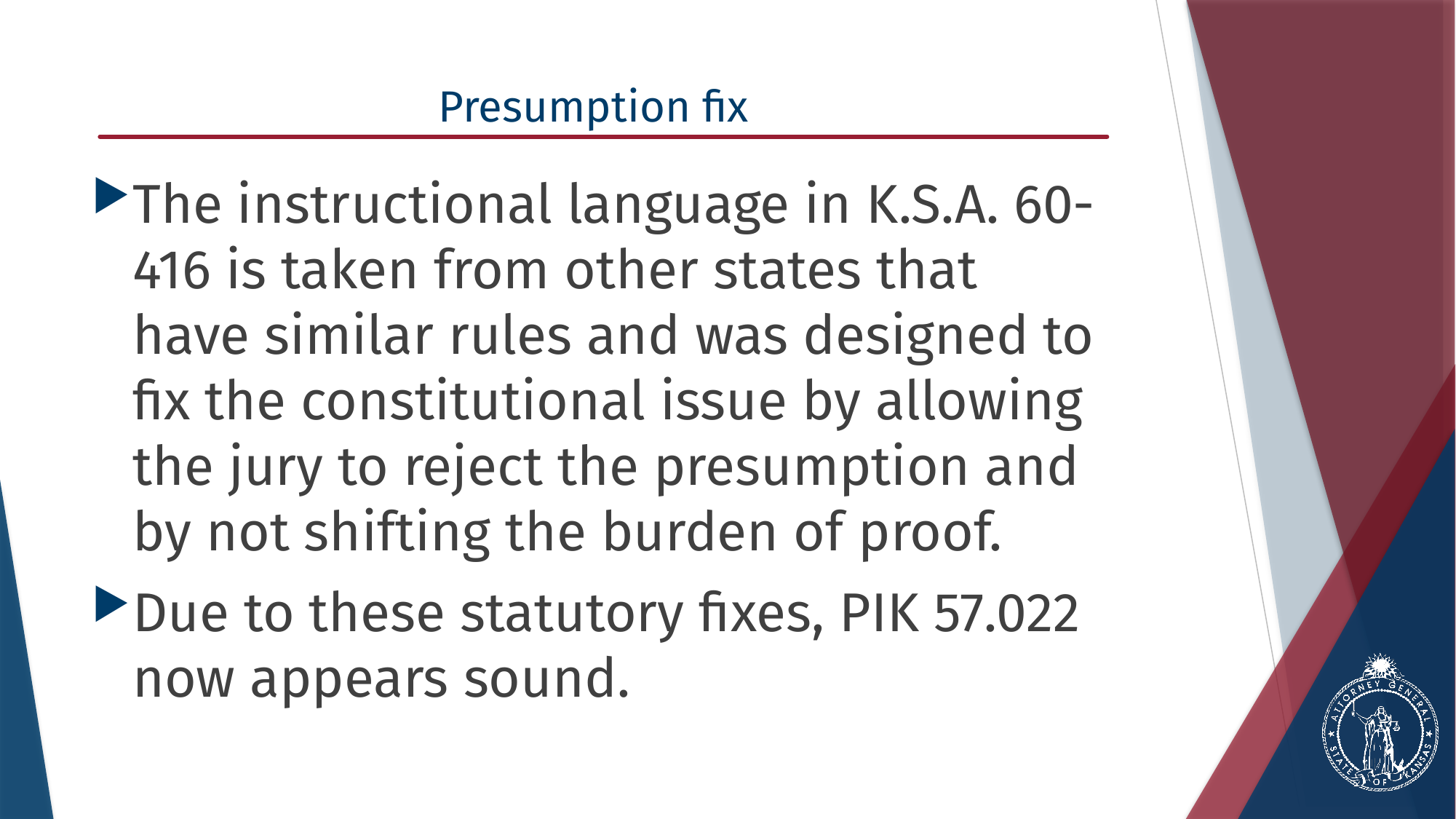

# Presumption fix
The instructional language in K.S.A. 60-416 is taken from other states that have similar rules and was designed to fix the constitutional issue by allowing the jury to reject the presumption and by not shifting the burden of proof.
Due to these statutory fixes, PIK 57.022 now appears sound.